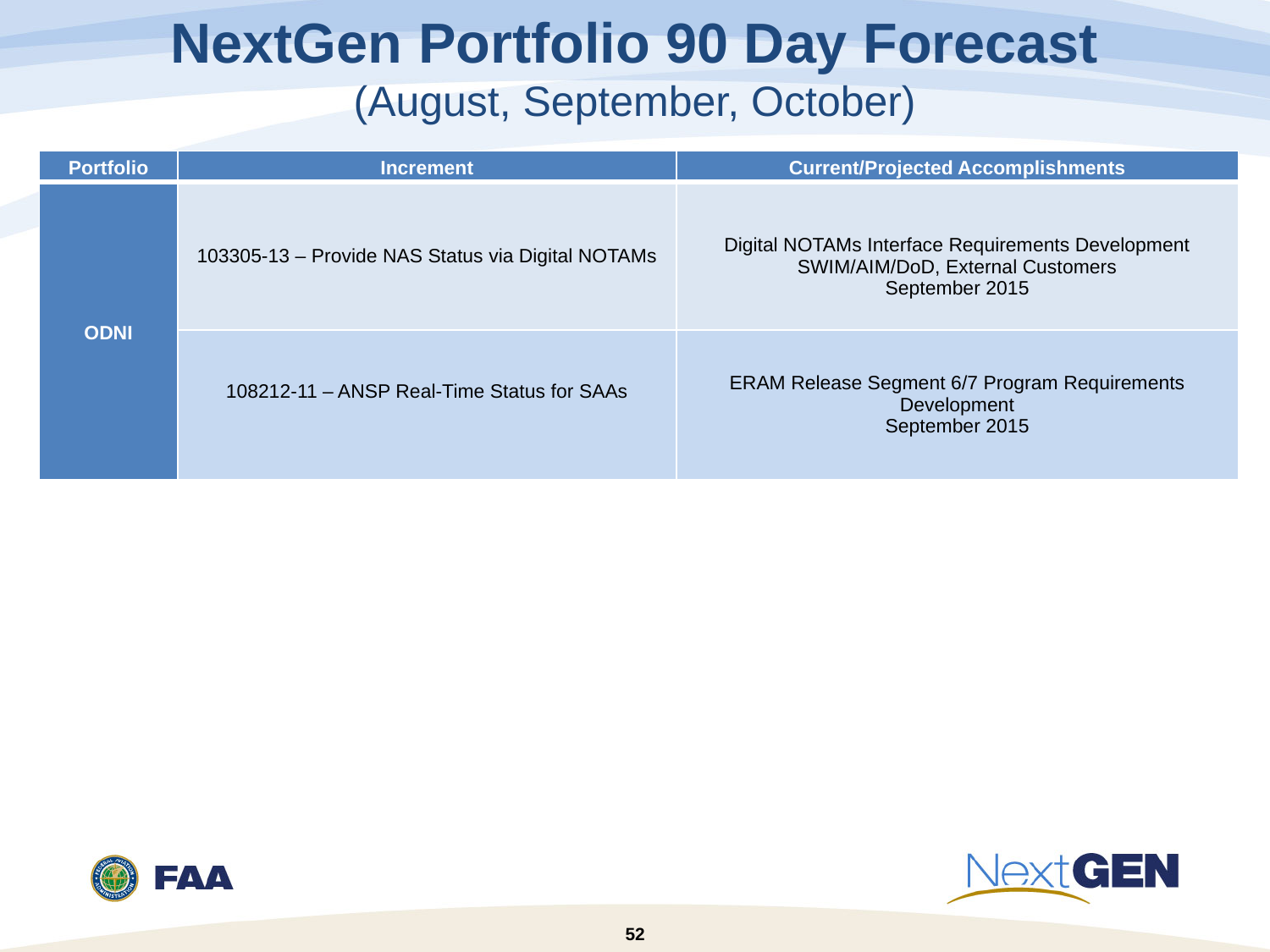

# NextGen Portfolio 90 Day Forecast (August, September, October)
| Portfolio | Increment | Current/Projected Accomplishments |
| --- | --- | --- |
| ODNI | 103305-13 – Provide NAS Status via Digital NOTAMs | Digital NOTAMs Interface Requirements Development SWIM/AIM/DoD, External Customers September 2015 |
|  | 108212-11 – ANSP Real-Time Status for SAAs | ERAM Release Segment 6/7 Program Requirements Development September 2015 |
52